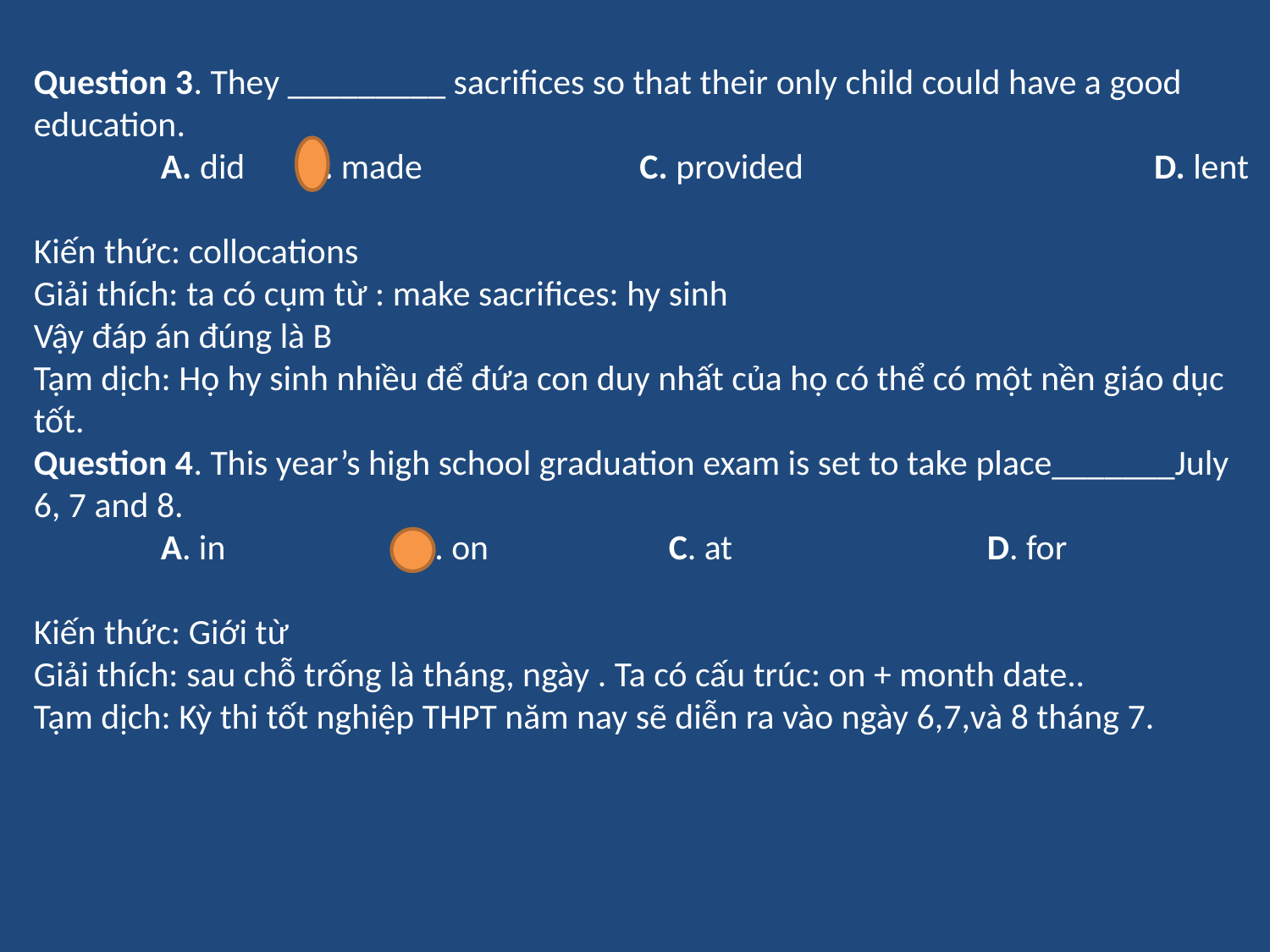

Question 3. They _________ sacrifices so that their only child could have a good education.
	A. did   	  B. made                           C. provided  		             D. lent

Kiến thức: collocations
Giải thích: ta có cụm từ : make sacrifices: hy sinh
Vậy đáp án đúng là B
Tạm dịch: Họ hy sinh nhiều để đứa con duy nhất của họ có thể có một nền giáo dục tốt.
Question 4. This year’s high school graduation exam is set to take place_______July 6, 7 and 8.
	A. in          	B. on          	C. at          	        D. for

Kiến thức: Giới từ
Giải thích: sau chỗ trống là tháng, ngày . Ta có cấu trúc: on + month date..
Tạm dịch: Kỳ thi tốt nghiệp THPT năm nay sẽ diễn ra vào ngày 6,7,và 8 tháng 7.